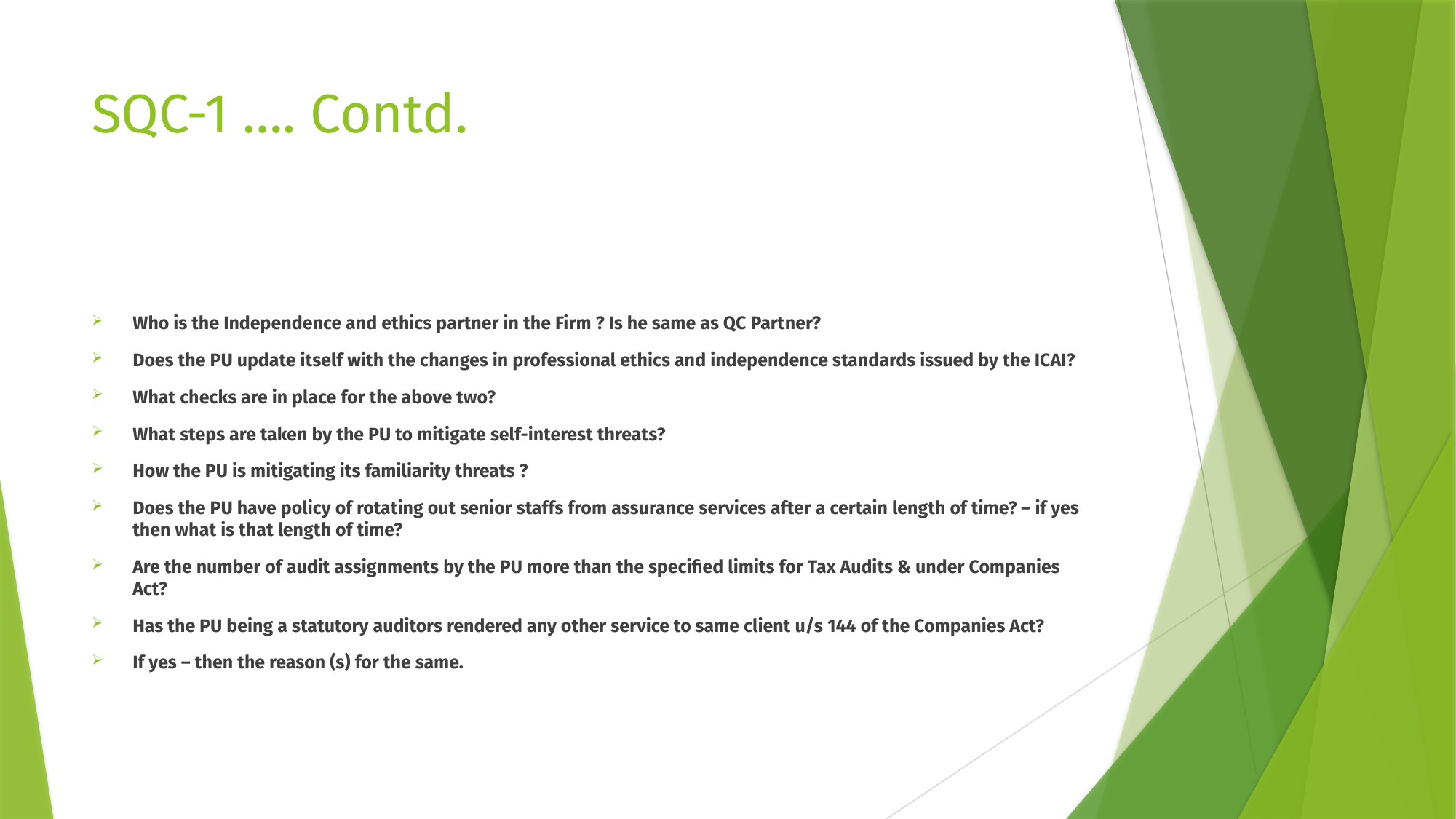

# SQC-1 …. Contd.

Who is the Independence and ethics partner in the Firm ? Is he same as QC Partner?
Does the PU update itself with the changes in professional ethics and independence standards issued by the ICAI?
What checks are in place for the above two?
What steps are taken by the PU to mitigate self-interest threats?
How the PU is mitigating its familiarity threats ?
Does the PU have policy of rotating out senior staffs from assurance services after a certain length of time? – if yes then what is that length of time?
Are the number of audit assignments by the PU more than the specified limits for Tax Audits & under Companies Act?
Has the PU being a statutory auditors rendered any other service to same client u/s 144 of the Companies Act?
If yes – then the reason (s) for the same.